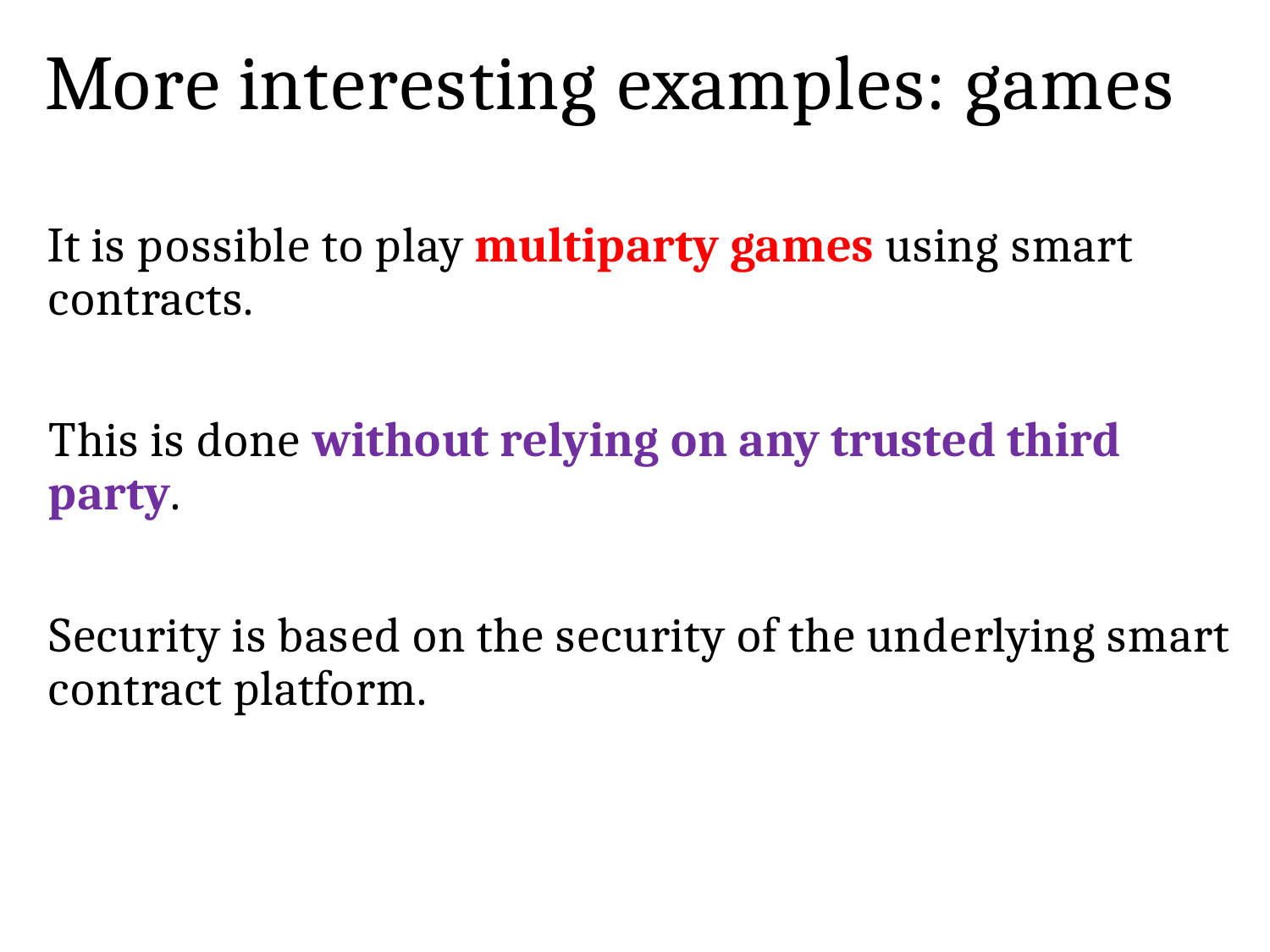

# More interesting examples: games
It is possible to play multiparty games using smart contracts.

This is done without relying on any trusted third party.

Security is based on the security of the underlying smart contract platform.